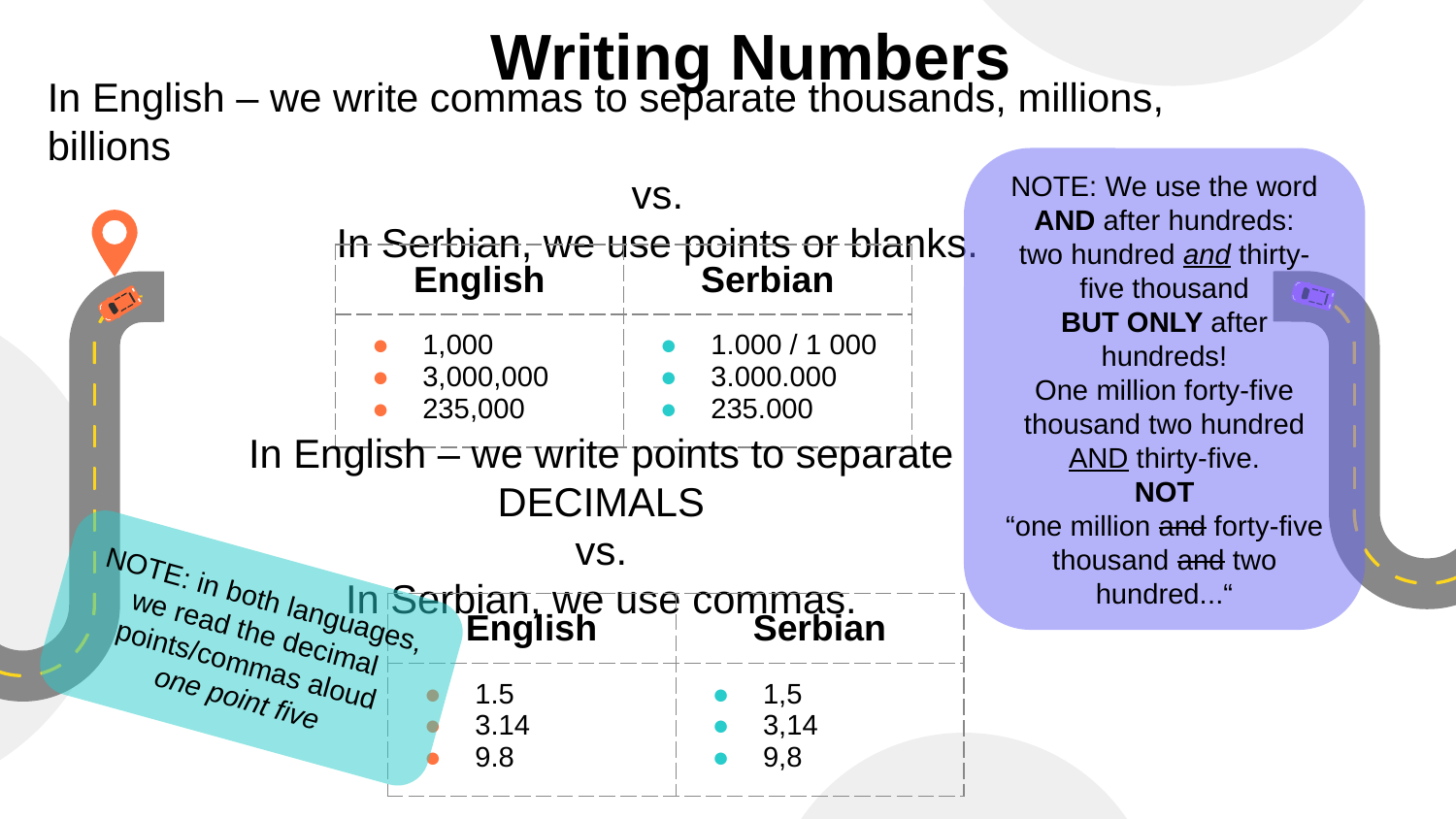

# Writing Numbers
In English – we write commas to separate thousands, millions, billions
vs.
In Serbian, we use points or blanks.
NOTE: We use the word AND after hundreds:
two hundred and thirty-five thousand
BUT ONLY after hundreds!
One million forty-five thousand two hundred AND thirty-five.
NOT
“one million and forty-five thousand and two hundred...“
| English | Serbian |
| --- | --- |
| 1,000 3,000,000 235,000 | 1.000 / 1 000 3.000.000 235.000 |
In English – we write points to separate DECIMALS
vs.
In Serbian, we use commas.
NOTE: in both languages, we read the decimal points/commas aloud
one point five
| English | Serbian |
| --- | --- |
| 1.5 3.14 9.8 | 1,5 3,14 9,8 |